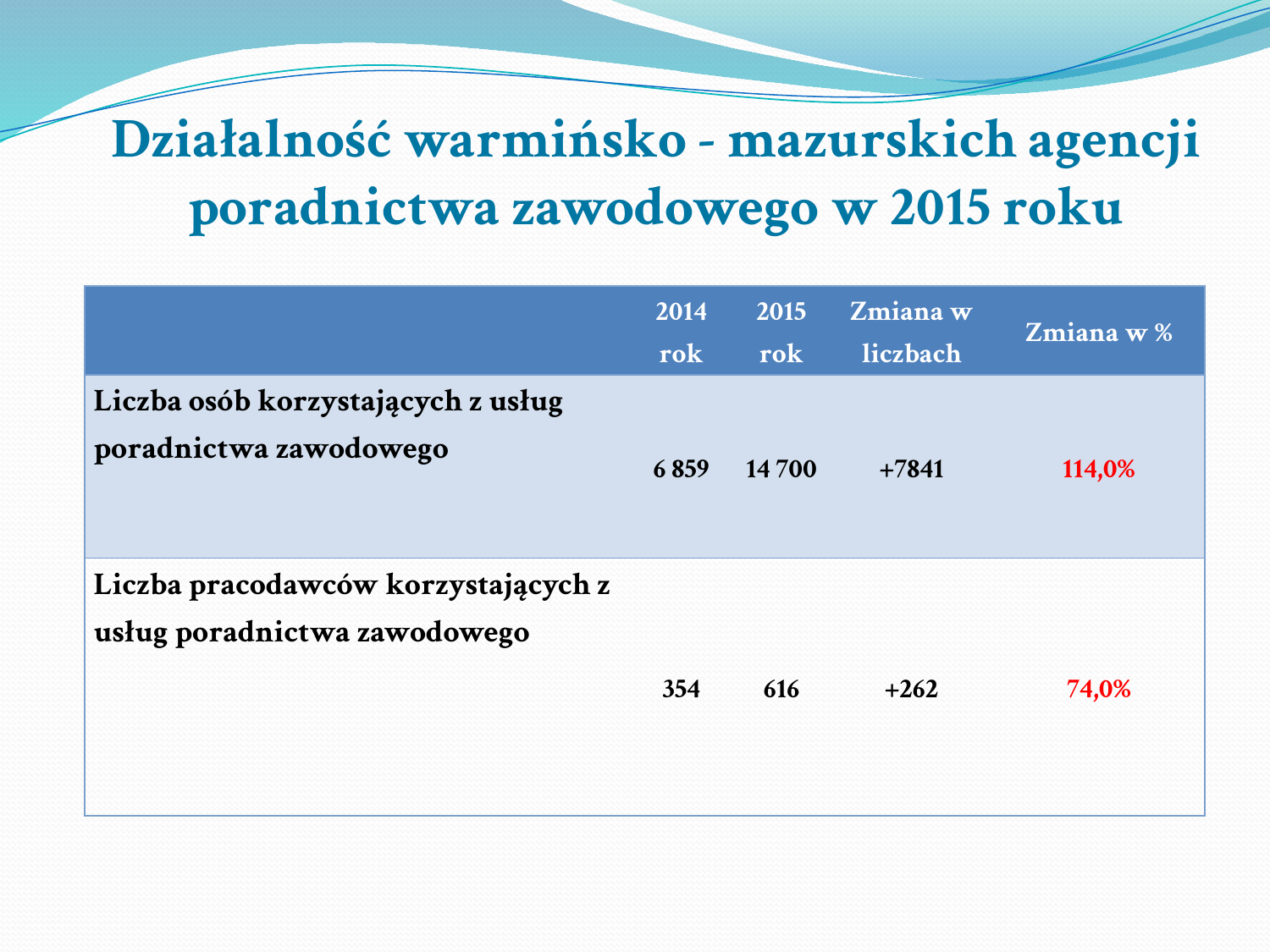

Działalność warmińsko - mazurskich agencji poradnictwa zawodowego w 2015 roku
|  | 2014 rok | 2015 rok | Zmiana w liczbach | Zmiana w % |
| --- | --- | --- | --- | --- |
| Liczba osób korzystających z usług poradnictwa zawodowego | 6 859 | 14 700 | +7841 | 114,0% |
| Liczba pracodawców korzystających z usług poradnictwa zawodowego | 354 | 616 | +262 | 74,0% |